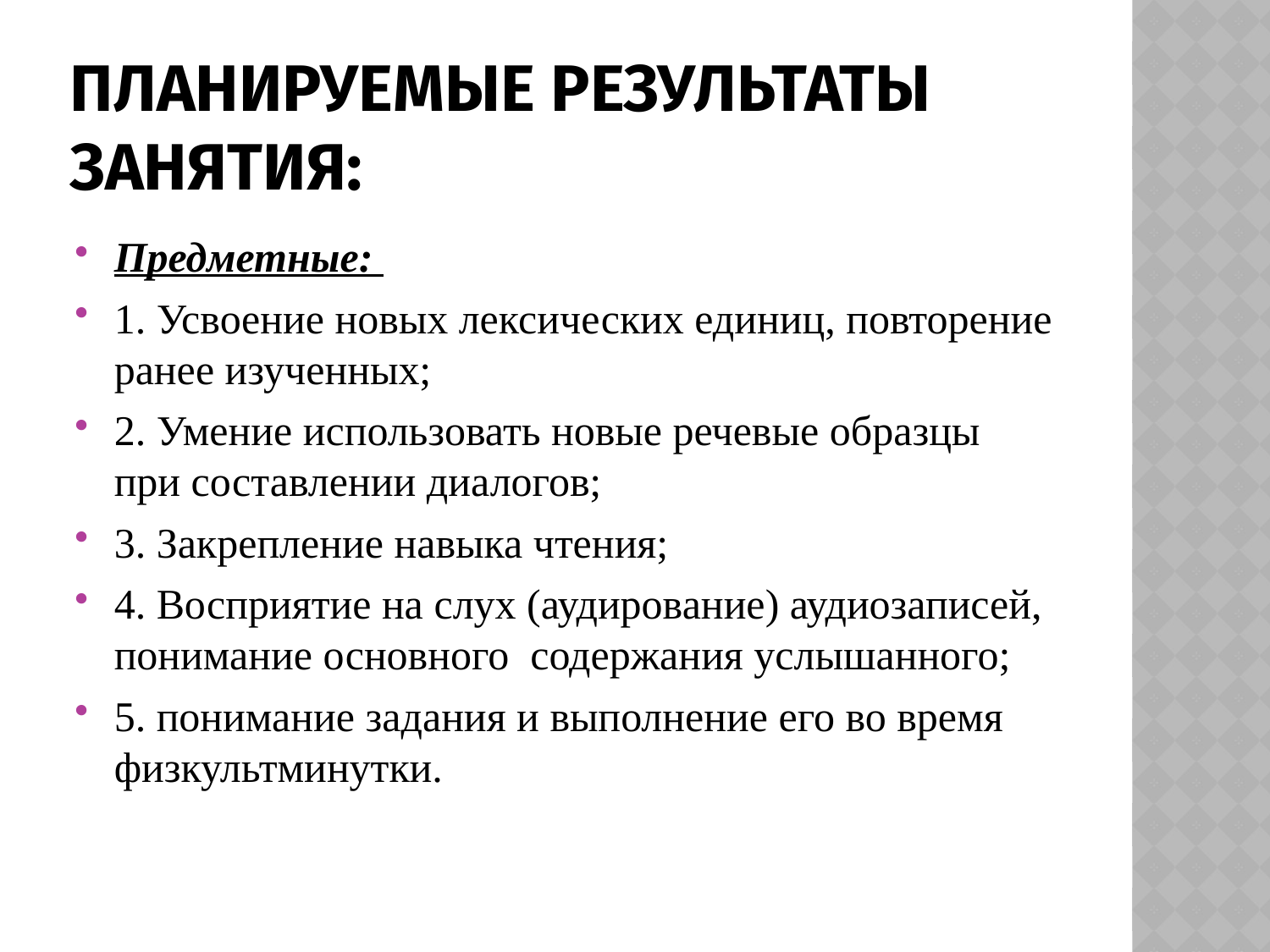

# Планируемые результаты занятия:
Предметные:
1. Усвоение новых лексических единиц, повторение ранее изученных;
2. Умение использовать новые речевые образцы при составлении диалогов;
3. Закрепление навыка чтения;
4. Восприятие на слух (аудирование) аудиозаписей, понимание основного  содержания услышанного;
5. понимание задания и выполнение его во время физкультминутки.